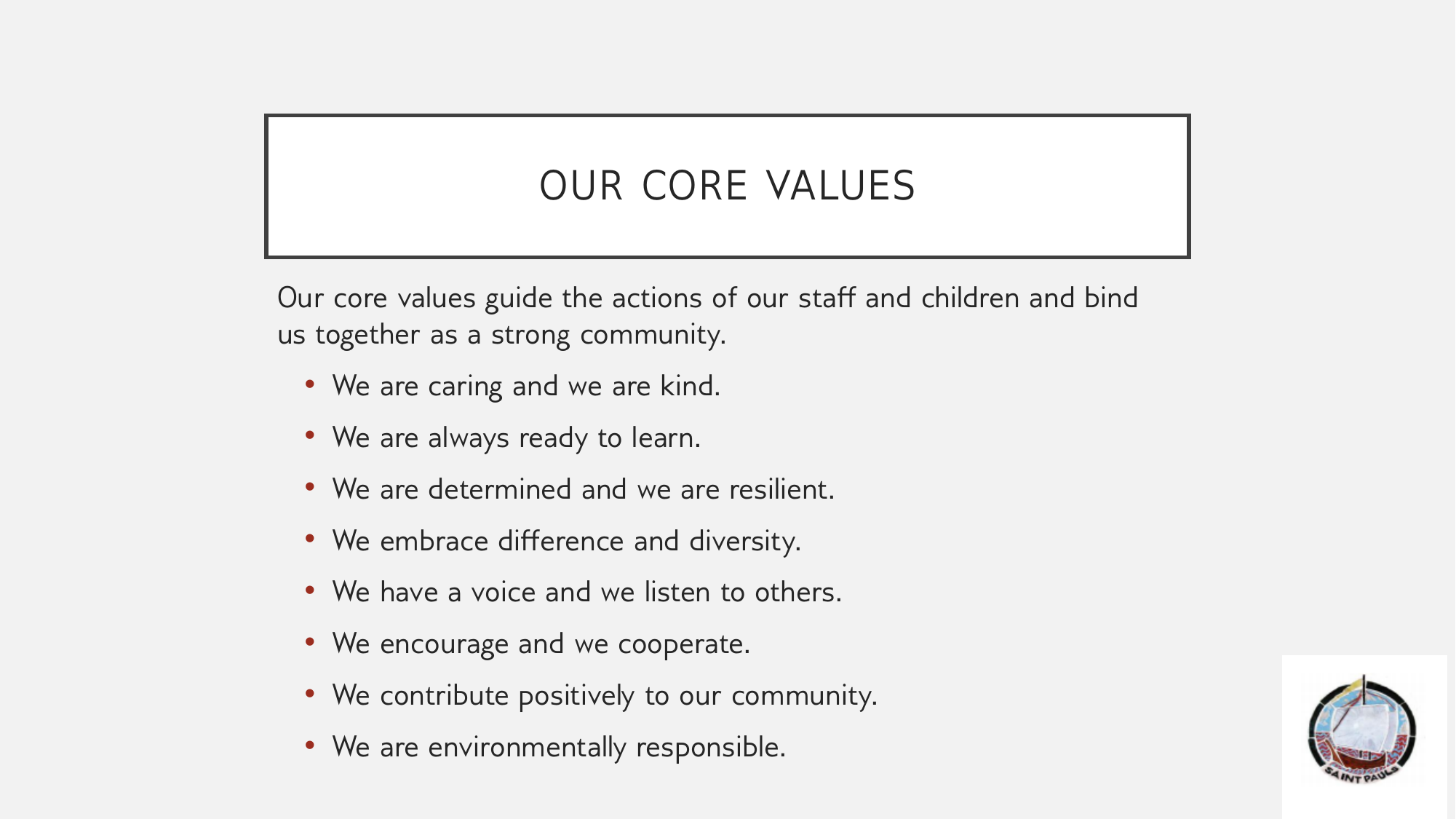

# Our Core Values
Our core values guide the actions of our staff and children and bind us together as a strong community.
We are caring and we are kind.
We are always ready to learn.
We are determined and we are resilient.
We embrace difference and diversity.
We have a voice and we listen to others.
We encourage and we cooperate.
We contribute positively to our community.
We are environmentally responsible.